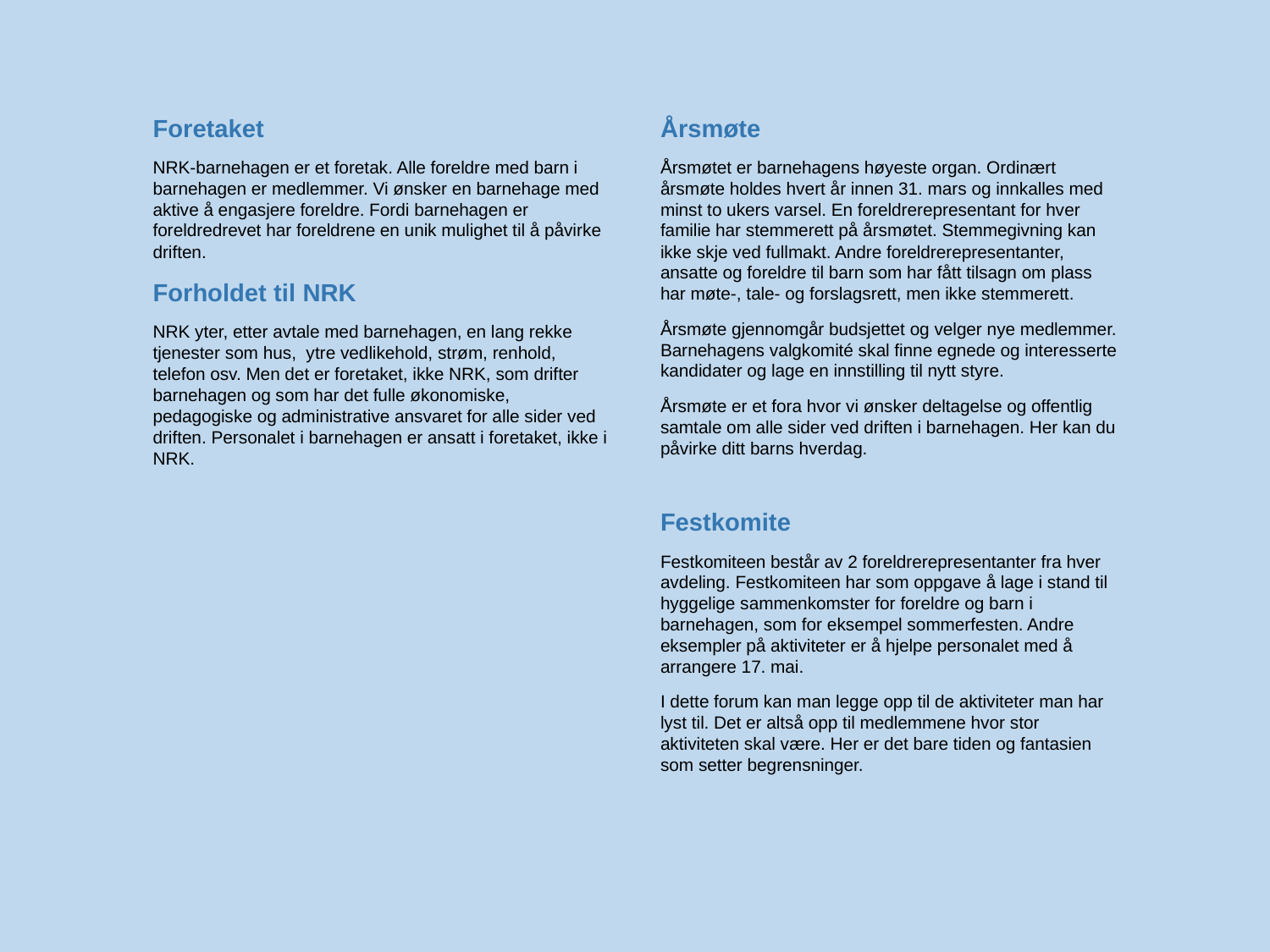

Foretaket
NRK-barnehagen er et foretak. Alle foreldre med barn i barnehagen er medlemmer. Vi ønsker en barnehage med aktive å engasjere foreldre. Fordi barnehagen er foreldredrevet har foreldrene en unik mulighet til å påvirke driften.
Forholdet til NRK
NRK yter, etter avtale med barnehagen, en lang rekke tjenester som hus,  ytre vedlikehold, strøm, renhold, telefon osv. Men det er foretaket, ikke NRK, som drifter barnehagen og som har det fulle økonomiske, pedagogiske og administrative ansvaret for alle sider ved driften. Personalet i barnehagen er ansatt i foretaket, ikke i NRK.
Årsmøte
Årsmøtet er barnehagens høyeste organ. Ordinært årsmøte holdes hvert år innen 31. mars og innkalles med minst to ukers varsel. En foreldrerepresentant for hver familie har stemmerett på årsmøtet. Stemmegivning kan ikke skje ved fullmakt. Andre foreldrerepresentanter, ansatte og foreldre til barn som har fått tilsagn om plass har møte-, tale- og forslagsrett, men ikke stemmerett.
Årsmøte gjennomgår budsjettet og velger nye medlemmer. Barnehagens valgkomité skal finne egnede og interesserte kandidater og lage en innstilling til nytt styre.
Årsmøte er et fora hvor vi ønsker deltagelse og offentlig samtale om alle sider ved driften i barnehagen. Her kan du påvirke ditt barns hverdag.

Festkomite
Festkomiteen består av 2 foreldrerepresentanter fra hver avdeling. Festkomiteen har som oppgave å lage i stand til hyggelige sammenkomster for foreldre og barn i barnehagen, som for eksempel sommerfesten. Andre eksempler på aktiviteter er å hjelpe personalet med å arrangere 17. mai.
I dette forum kan man legge opp til de aktiviteter man har lyst til. Det er altså opp til medlemmene hvor stor aktiviteten skal være. Her er det bare tiden og fantasien som setter begrensninger.